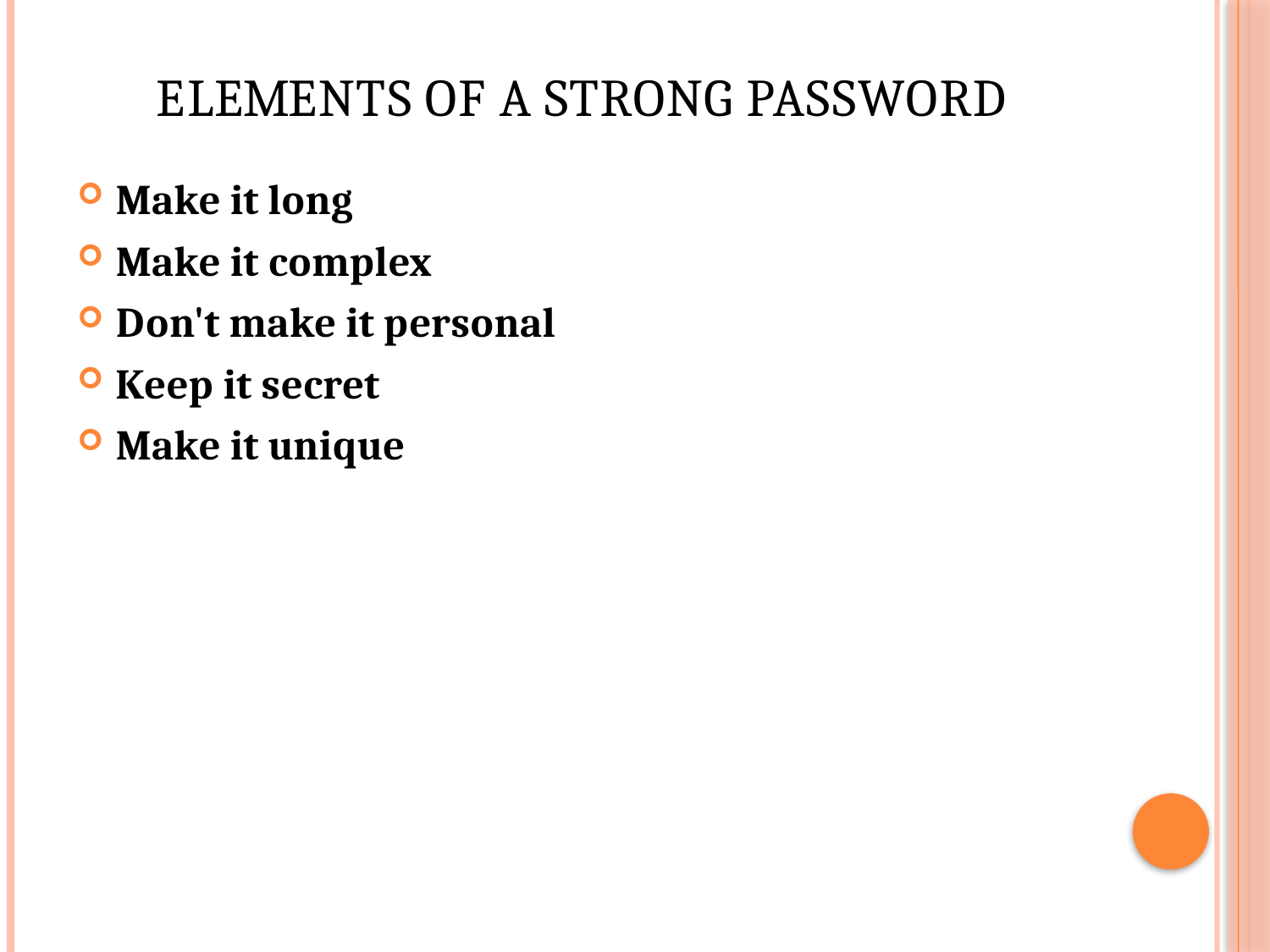

# ELEMENTS OF A STRONG PASSWORD
Make it long
Make it complex
Don't make it personal
Keep it secret
Make it unique